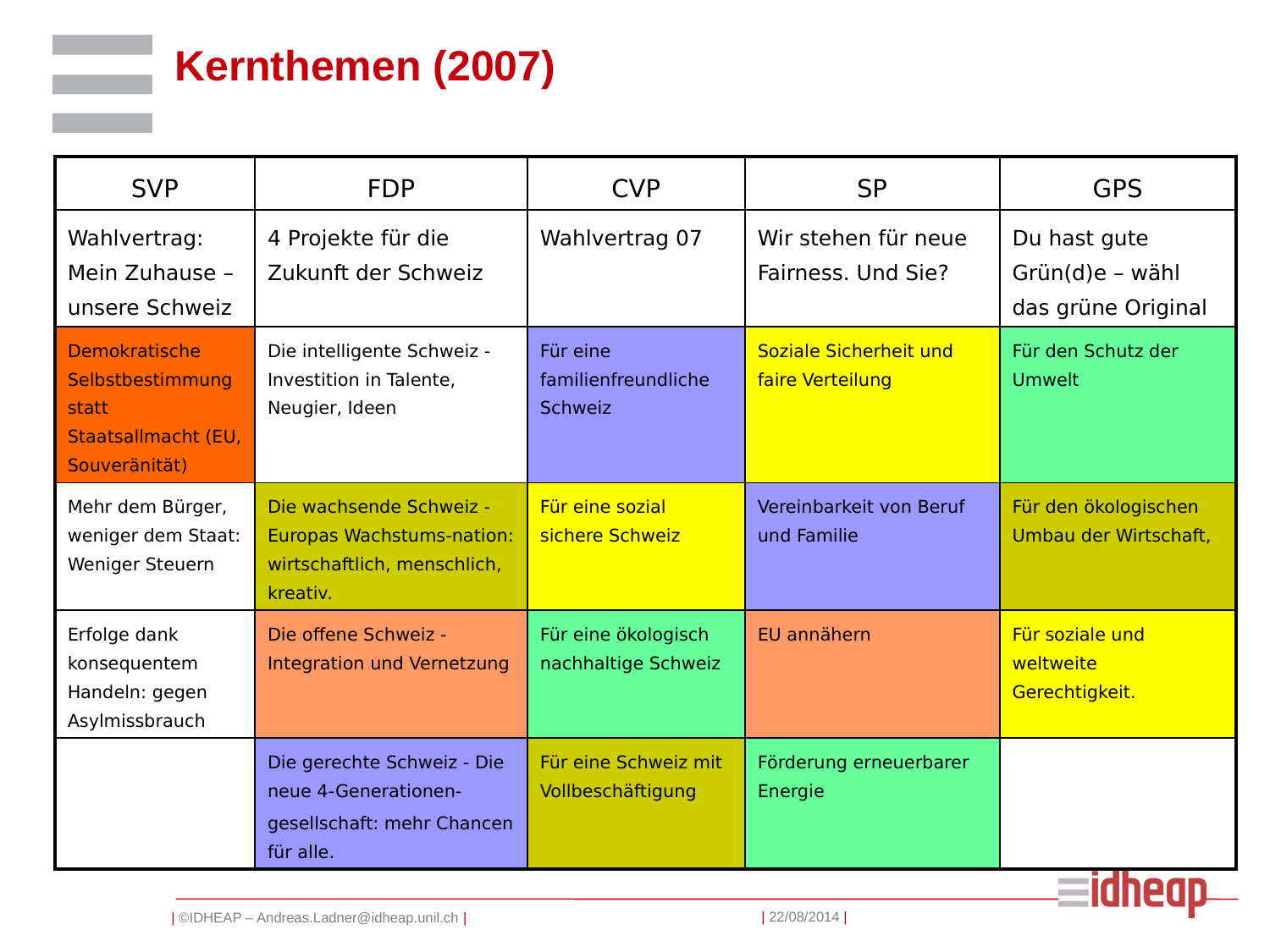

# Kernthemen (2007)
| SVP | FDP | CVP | SP | GPS |
| --- | --- | --- | --- | --- |
| Wahlvertrag: Mein Zuhause – unsere Schweiz | 4 Projekte für die Zukunft der Schweiz | Wahlvertrag 07 | Wir stehen für neue Fairness. Und Sie? | Du hast gute Grün(d)e – wähl das grüne Original |
| Demokratische Selbstbestimmung statt Staatsallmacht (EU, Souveränität) | Die intelligente Schweiz - Investition in Talente, Neugier, Ideen | Für eine familienfreundliche Schweiz | Soziale Sicherheit und faire Verteilung | Für den Schutz der Umwelt |
| Mehr dem Bürger, weniger dem Staat: Weniger Steuern | Die wachsende Schweiz - Europas Wachstums-nation: wirtschaftlich, menschlich, kreativ. | Für eine sozial sichere Schweiz | Vereinbarkeit von Beruf und Familie | Für den ökologischen Umbau der Wirtschaft, |
| Erfolge dank konsequentem Handeln: gegen Asylmissbrauch | Die offene Schweiz - Integration und Vernetzung | Für eine ökologisch nachhaltige Schweiz | EU annähern | Für soziale und weltweite Gerechtigkeit. |
|  | Die gerechte Schweiz - Die neue 4-Generationen- gesellschaft: mehr Chancen für alle. | Für eine Schweiz mit Vollbeschäftigung | Förderung erneuerbarer Energie |  |